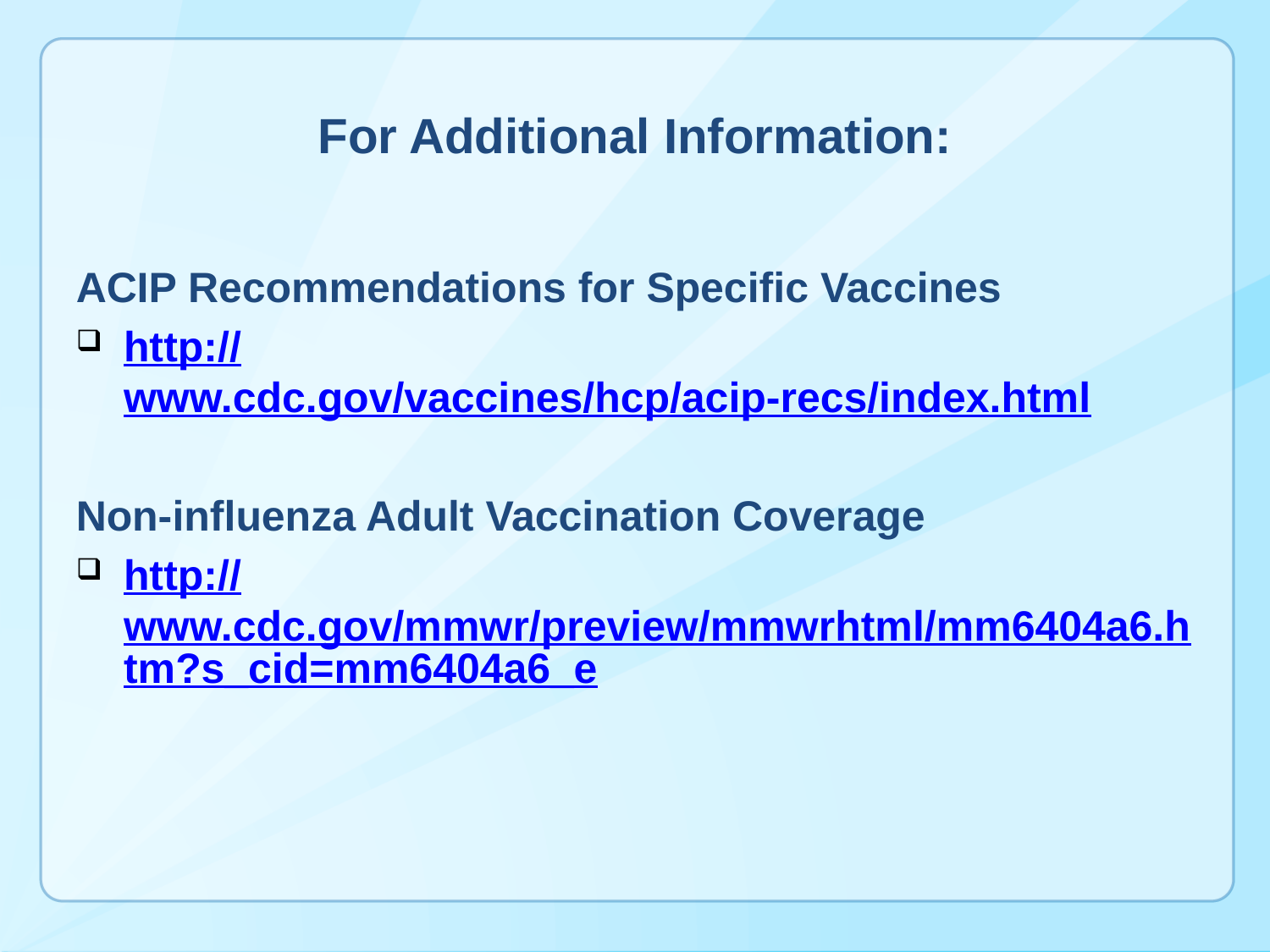

# For Additional Information:
ACIP Recommendations for Specific Vaccines
http://www.cdc.gov/vaccines/hcp/acip-recs/index.html

Non-influenza Adult Vaccination Coverage
http://www.cdc.gov/mmwr/preview/mmwrhtml/mm6404a6.htm?s_cid=mm6404a6_e